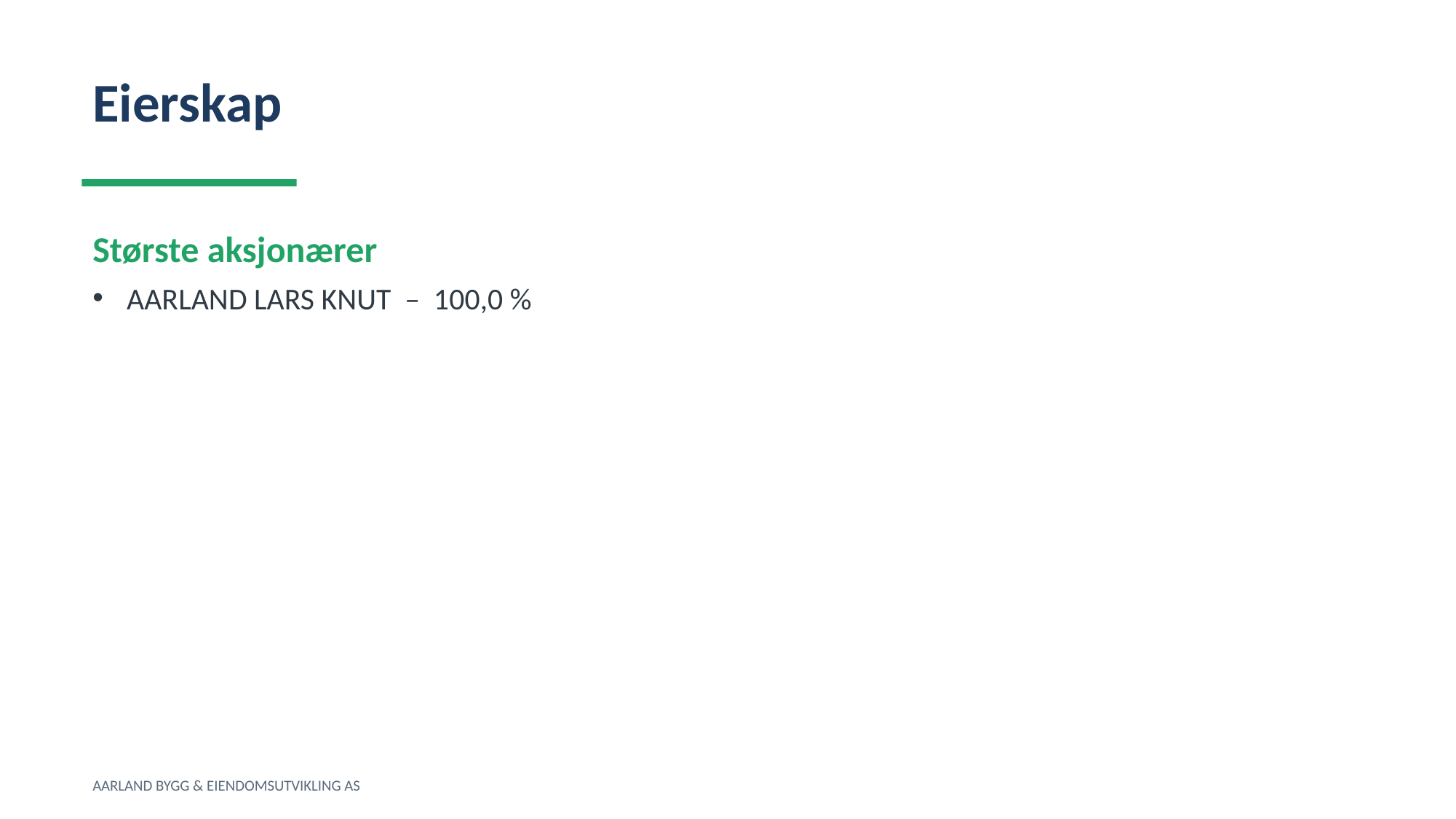

Eierskap

Største aksjonærer
AARLAND LARS KNUT  –  100,0 %
AARLAND BYGG & EIENDOMSUTVIKLING AS